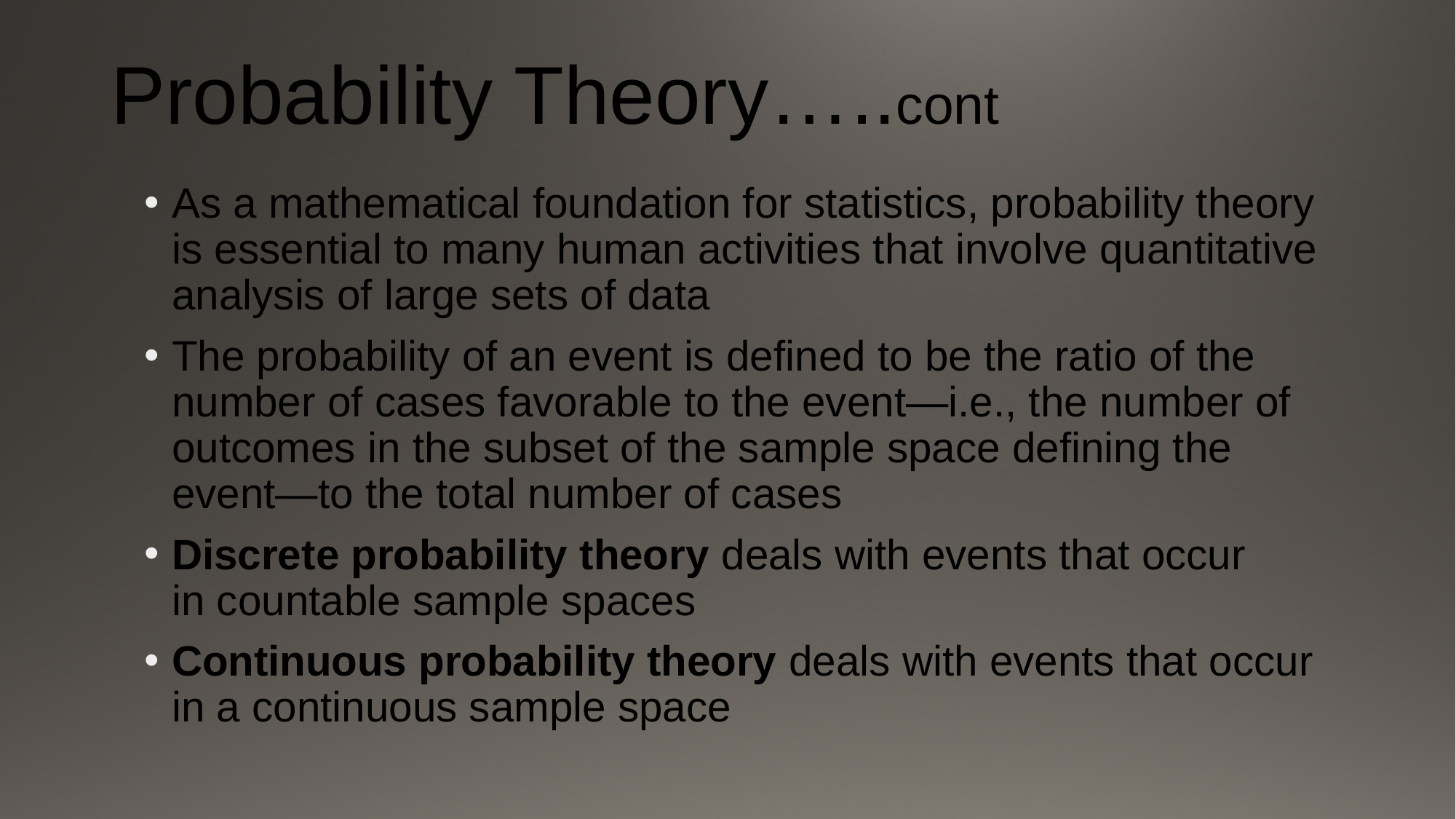

# Probability Theory…..cont
As a mathematical foundation for statistics, probability theory is essential to many human activities that involve quantitative analysis of large sets of data
The probability of an event is defined to be the ratio of the number of cases favorable to the event—i.e., the number of outcomes in the subset of the sample space defining the event—to the total number of cases
Discrete probability theory deals with events that occur in countable sample spaces
Continuous probability theory deals with events that occur in a continuous sample space